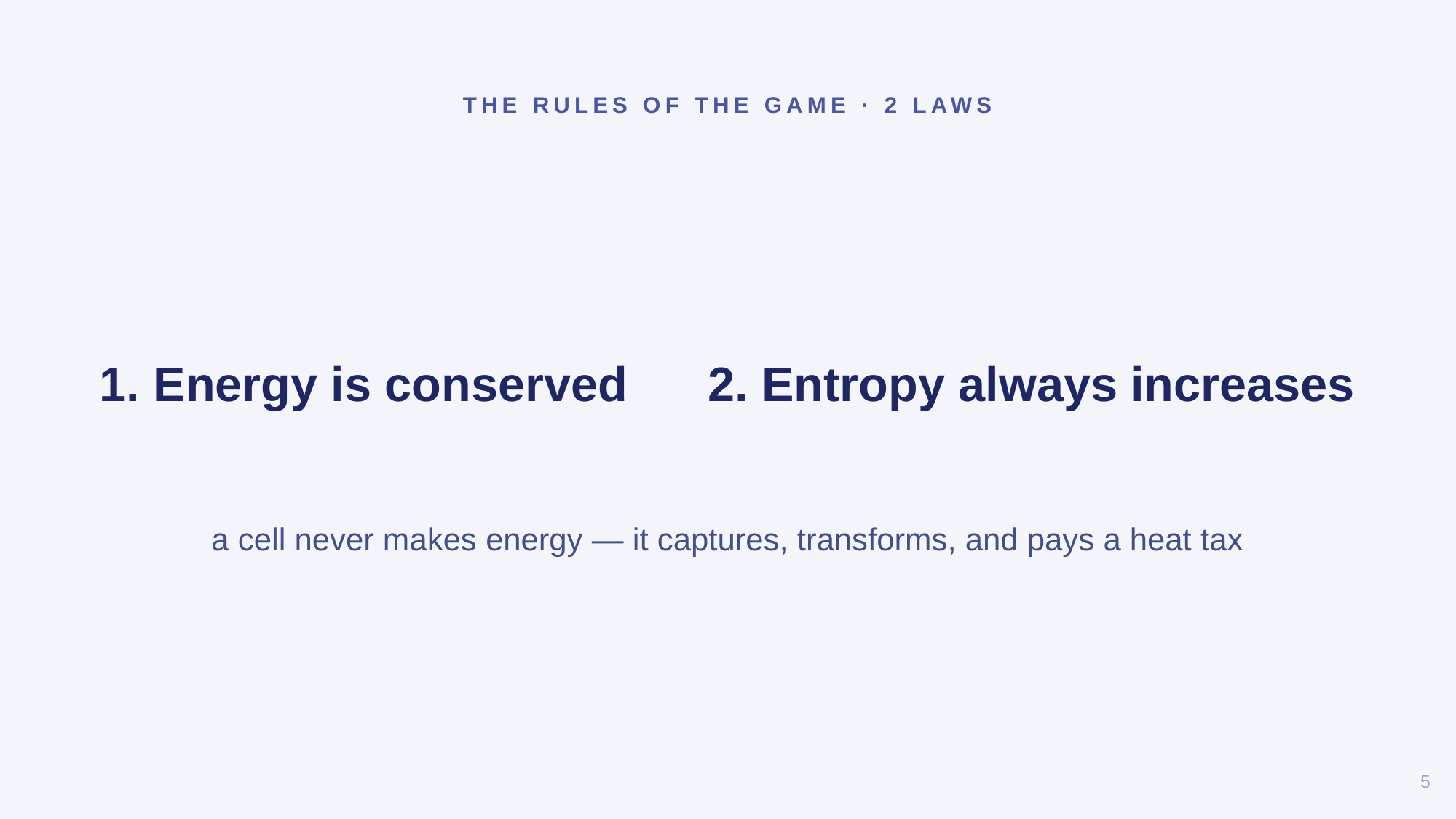

THE RULES OF THE GAME · 2 LAWS
1. Energy is conserved      2. Entropy always increases
a cell never makes energy — it captures, transforms, and pays a heat tax
5